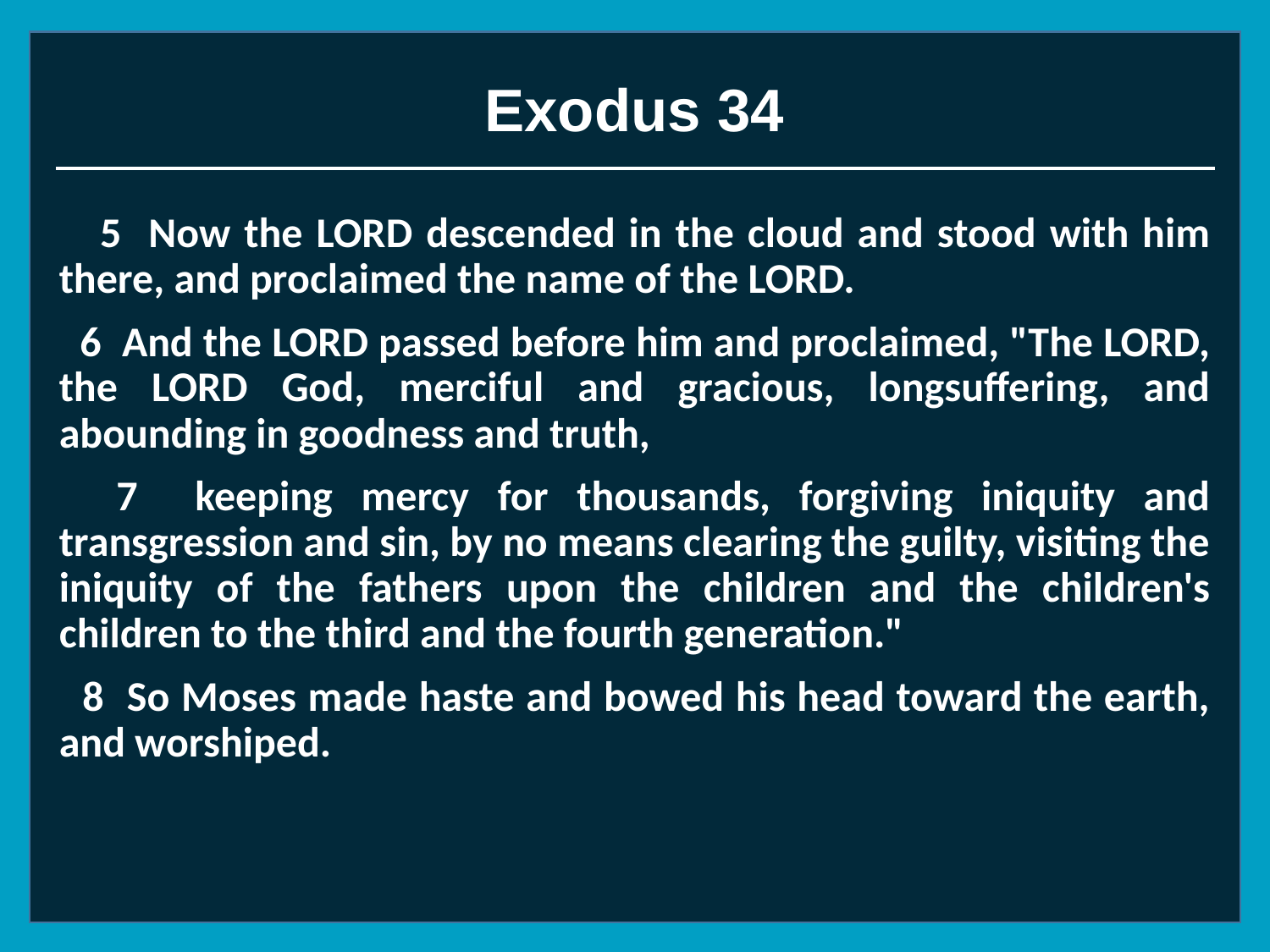

# Exodus 34
   5  Now the LORD descended in the cloud and stood with him there, and proclaimed the name of the LORD.
  6  And the LORD passed before him and proclaimed, "The LORD, the LORD God, merciful and gracious, longsuffering, and abounding in goodness and truth,
  7  keeping mercy for thousands, forgiving iniquity and transgression and sin, by no means clearing the guilty, visiting the iniquity of the fathers upon the children and the children's children to the third and the fourth generation."
  8  So Moses made haste and bowed his head toward the earth, and worshiped.